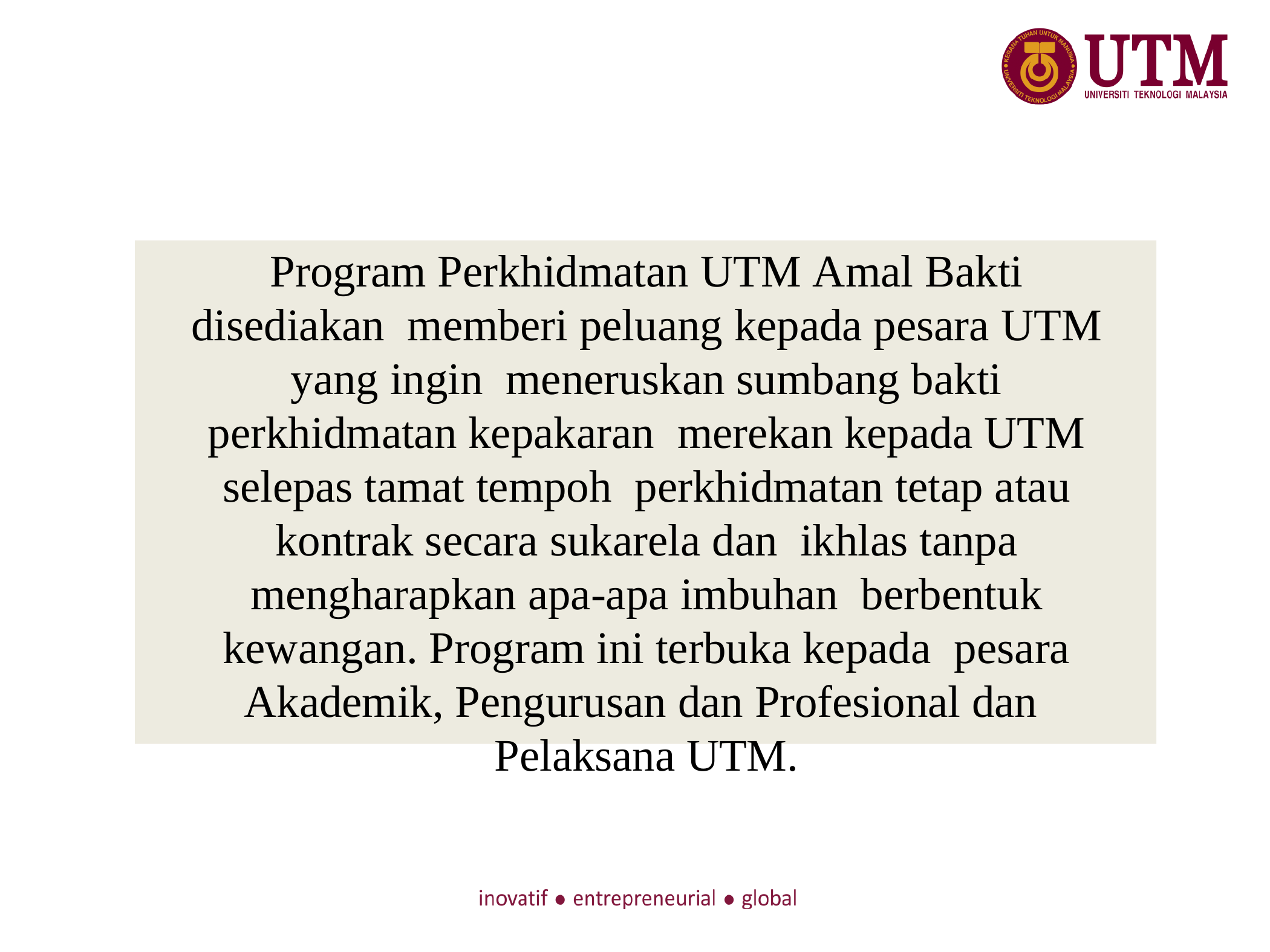

Program Perkhidmatan UTM Amal Bakti disediakan  memberi peluang kepada pesara UTM yang ingin  meneruskan sumbang bakti perkhidmatan kepakaran  merekan kepada UTM selepas tamat tempoh  perkhidmatan tetap atau kontrak secara sukarela dan  ikhlas tanpa mengharapkan apa-apa imbuhan  berbentuk kewangan. Program ini terbuka kepada  pesara Akademik, Pengurusan dan Profesional dan  Pelaksana UTM.